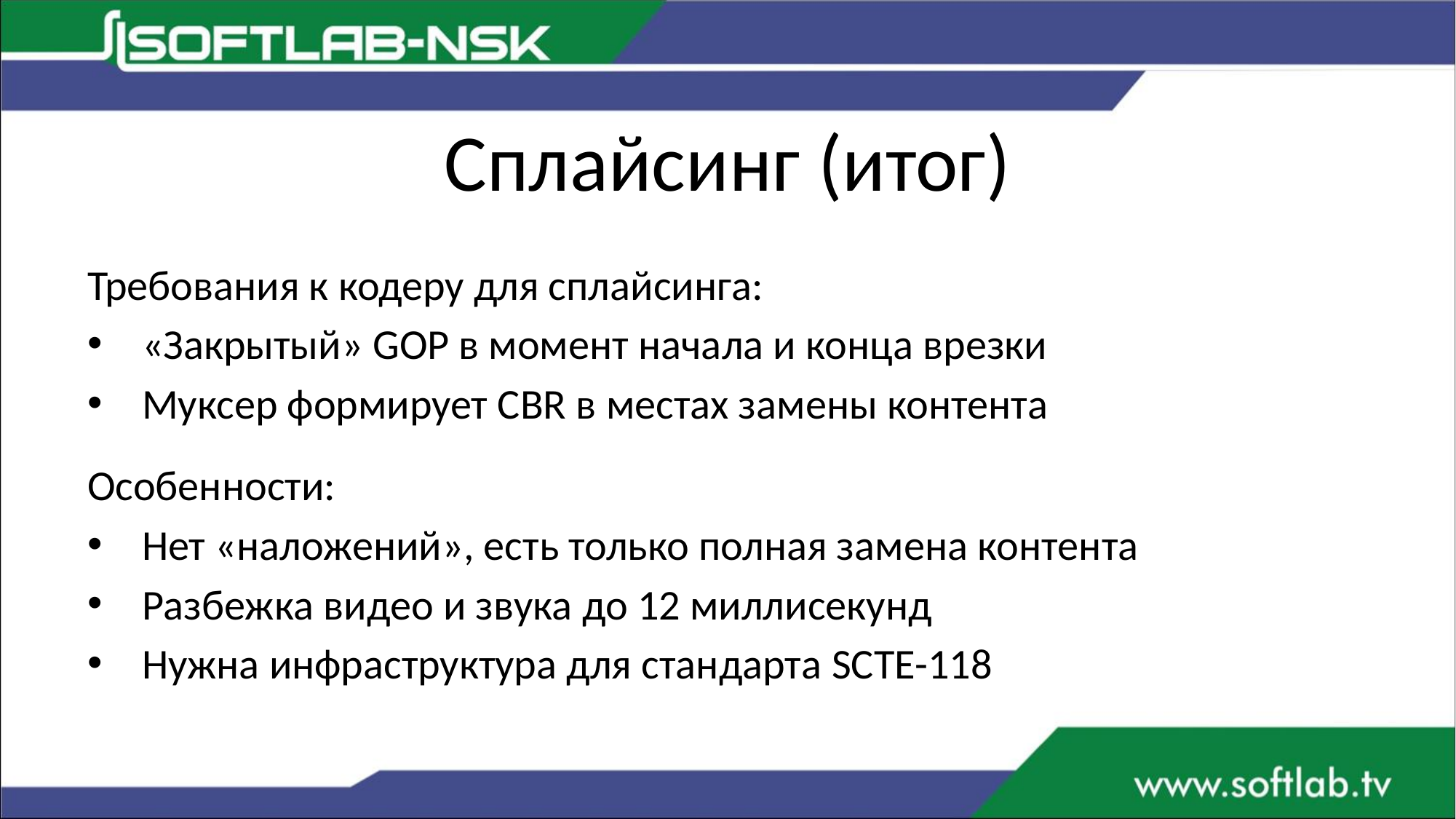

# Сплайсинг (итог)
Требования к кодеру для сплайсинга:
«Закрытый» GOP в момент начала и конца врезки
Муксер формирует CBR в местах замены контента

Особенности:
Нет «наложений», есть только полная замена контента
Разбежка видео и звука до 12 миллисекунд
Нужна инфраструктура для стандарта SCTE-118